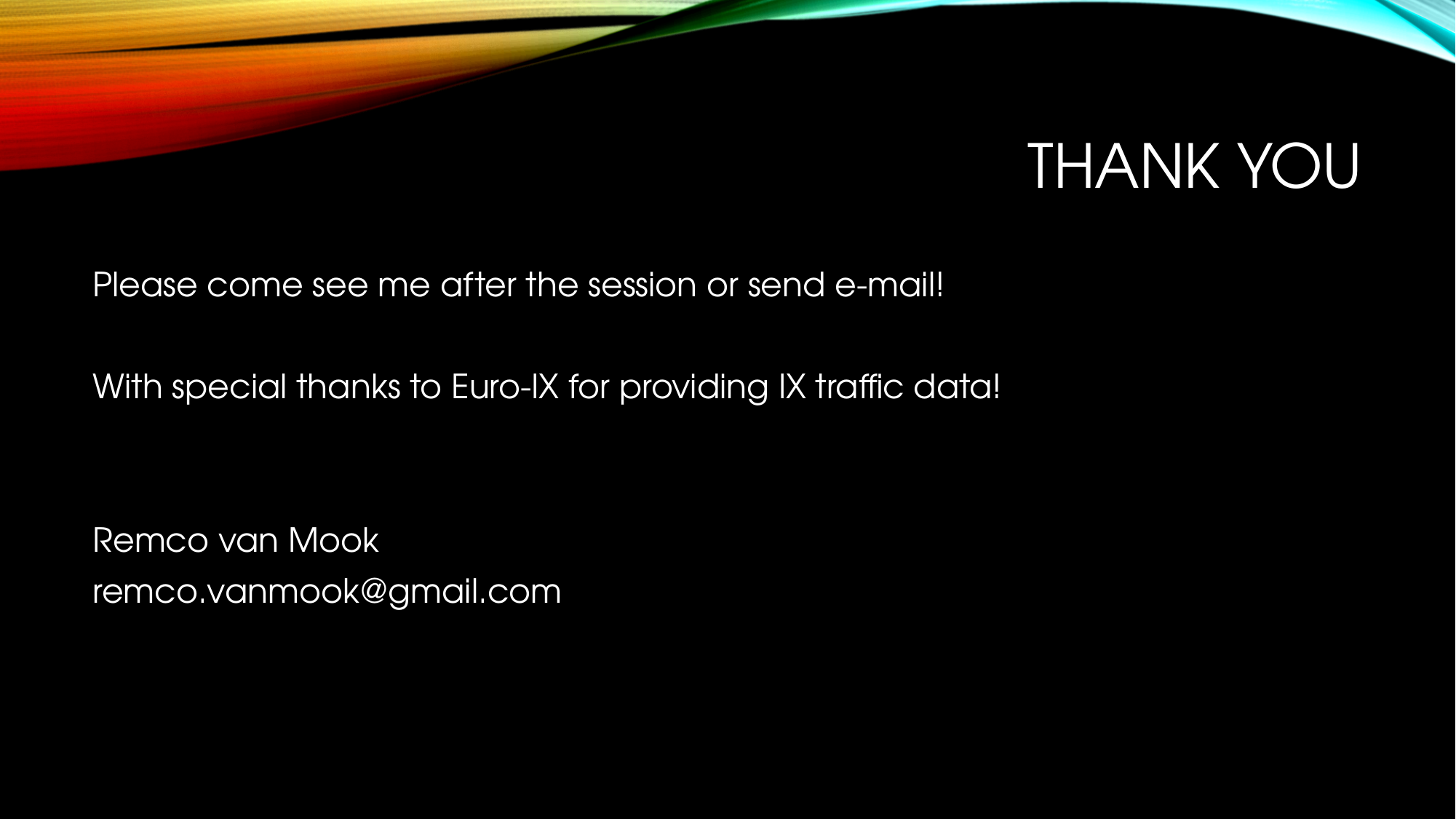

# THANK YOU
Please come see me after the session or send e-mail!

With special thanks to Euro-IX for providing IX traffic data!

Remco van Mook
remco.vanmook@gmail.com